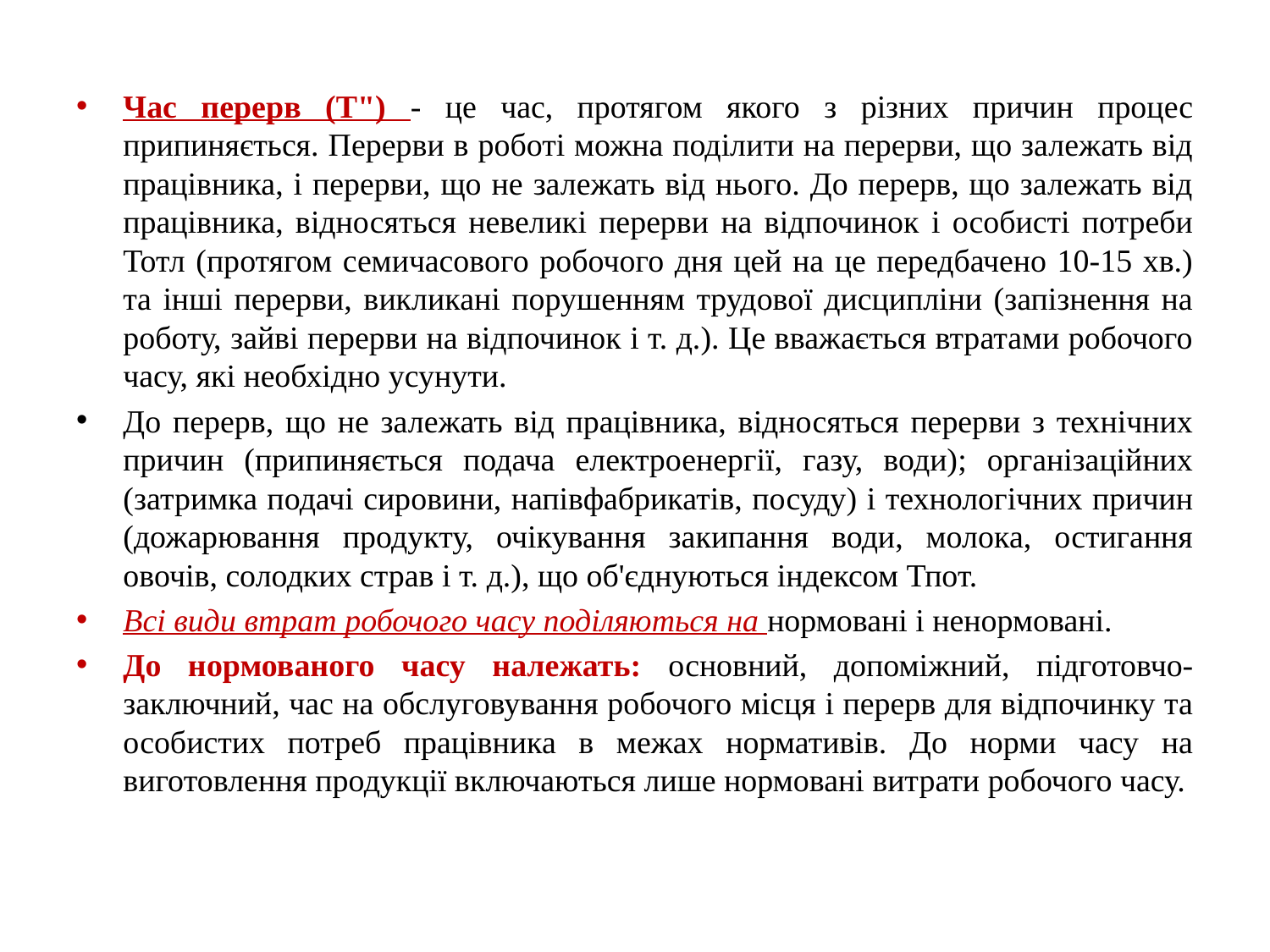

Час перерв (Т") - це час, протягом якого з різних причин процес припиняється. Перерви в роботі можна поділити на перерви, що залежать від працівника, і перерви, що не залежать від нього. До перерв, що залежать від працівника, відносяться невеликі перерви на відпочинок і особисті потреби Тотл (протягом семичасового робочого дня цей на це передбачено 10-15 хв.) та інші перерви, викликані порушенням трудової дисципліни (запізнення на роботу, зайві перерви на відпочинок і т. д.). Це вважається втратами робочого часу, які необхідно усунути.
До перерв, що не залежать від працівника, відносяться перерви з технічних причин (припиняється подача електроенергії, газу, води); організаційних (затримка подачі сировини, напівфабрикатів, посуду) і технологічних причин (дожарювання продукту, очікування закипання води, молока, остигання овочів, солодких страв і т. д.), що об'єднуються індексом Тпот.
Всі види втрат робочого часу поділяються на нормовані і ненормовані.
До нормованого часу належать: основний, допоміжний, підготовчо-заключний, час на обслуговування робочого місця і перерв для відпочинку та особистих потреб працівника в межах нормативів. До норми часу на виготовлення продукції включаються лише нормовані витрати робочого часу.